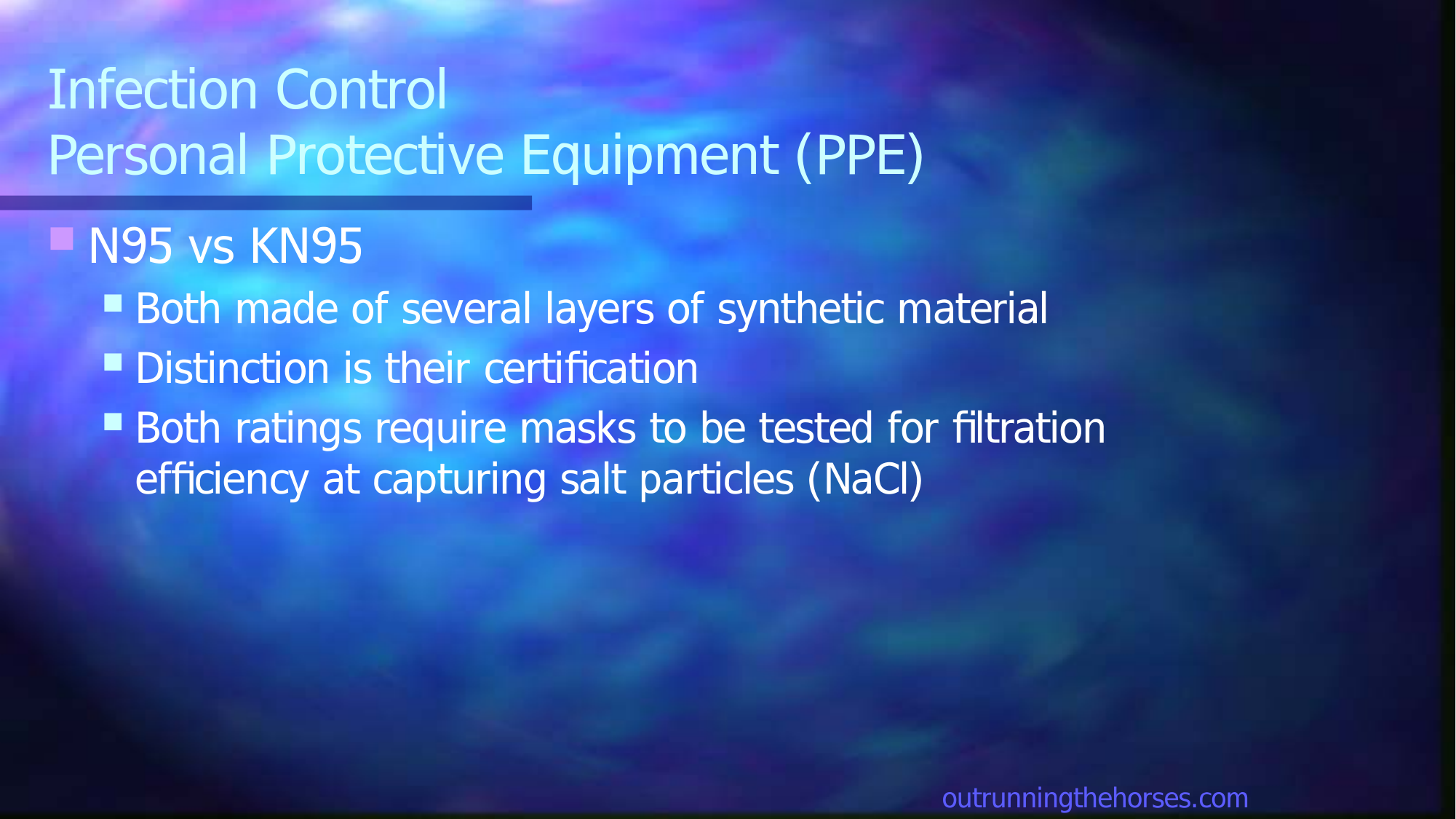

# Infection Control Personal Protective Equipment (PPE)
N95 vs KN95
Both made of several layers of synthetic material
Distinction is their certification
Both ratings require masks to be tested for filtration efficiency at capturing salt particles (NaCl)

outrunningthehorses.com